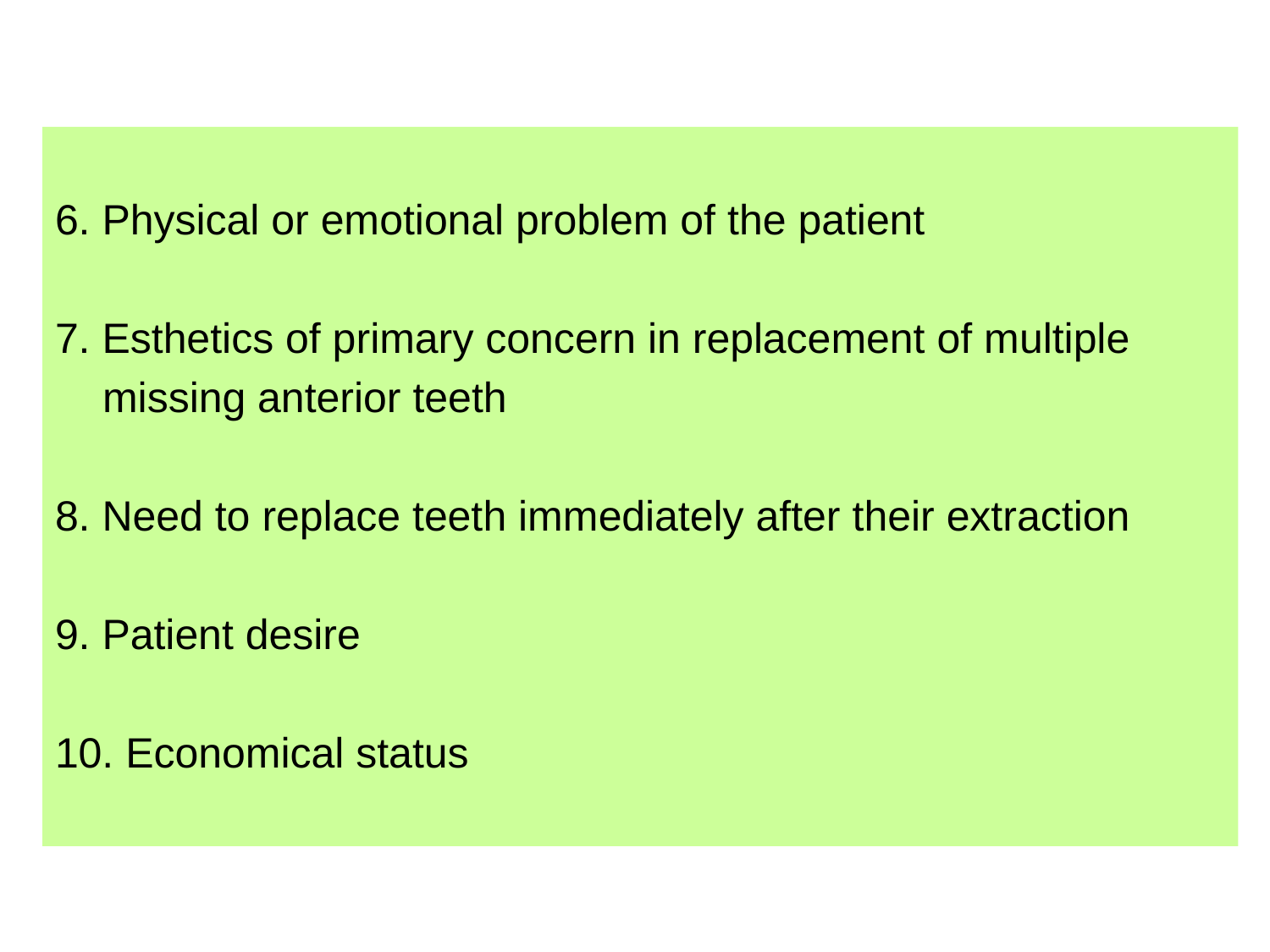

6. Physical or emotional problem of the patient

7. Esthetics of primary concern in replacement of multiple
    missing anterior teeth

8. Need to replace teeth immediately after their extraction

9. Patient desire

10. Economical status